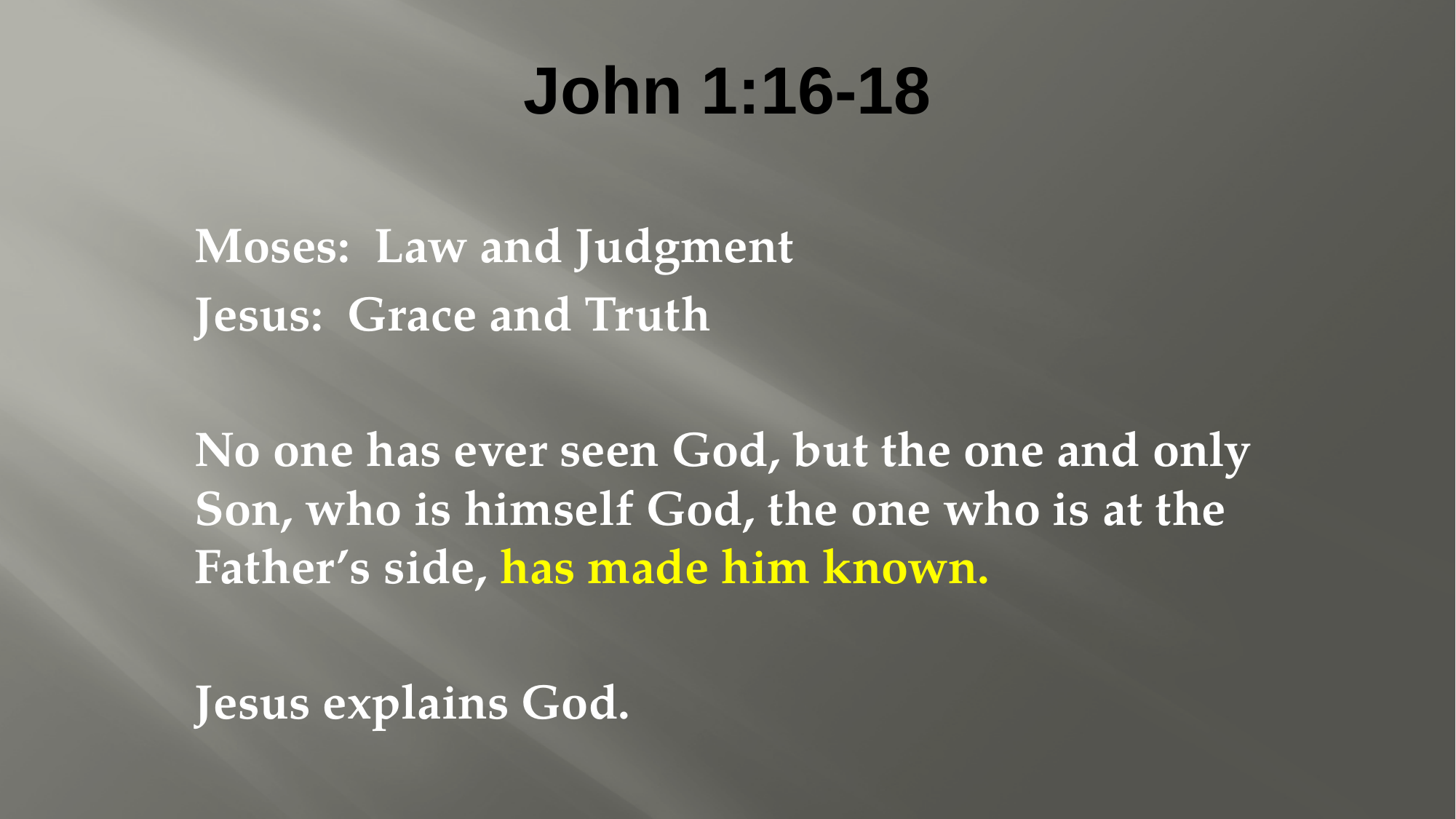

# John 1:16-18
Moses:  Law and Judgment
Jesus:  Grace and Truth

No one has ever seen God, but the one and only Son, who is himself God, the one who is at the Father’s side, has made him known.

Jesus explains God.